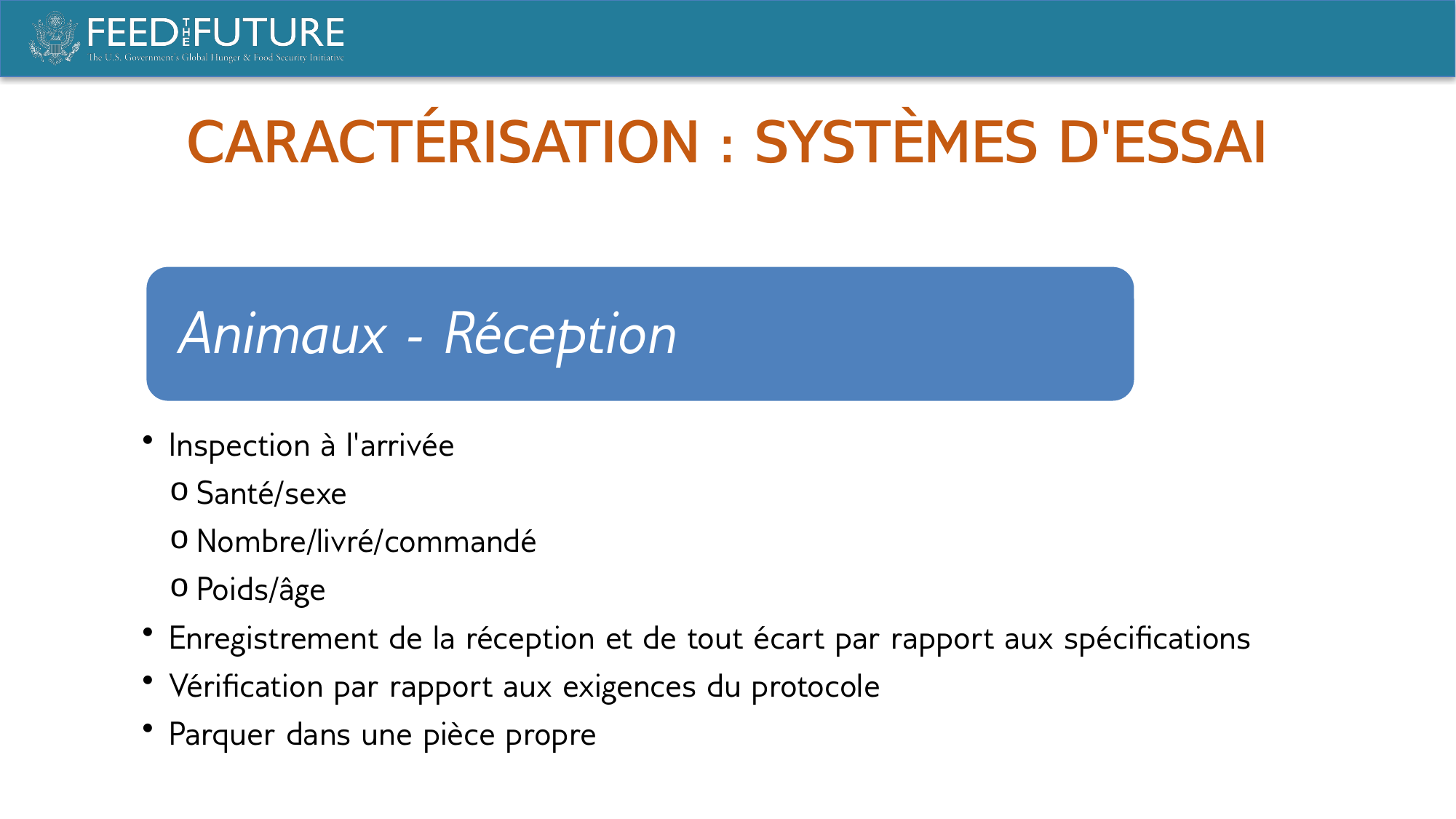

CARACTÉRISATION : SYSTÈMES D'ESSAI
Animaux - Réception
Inspection à l'arrivée
Santé/sexe
Nombre/livré/commandé
Poids/âge
Enregistrement de la réception et de tout écart par rapport aux spécifications
Vérification par rapport aux exigences du protocole
Parquer dans une pièce propre